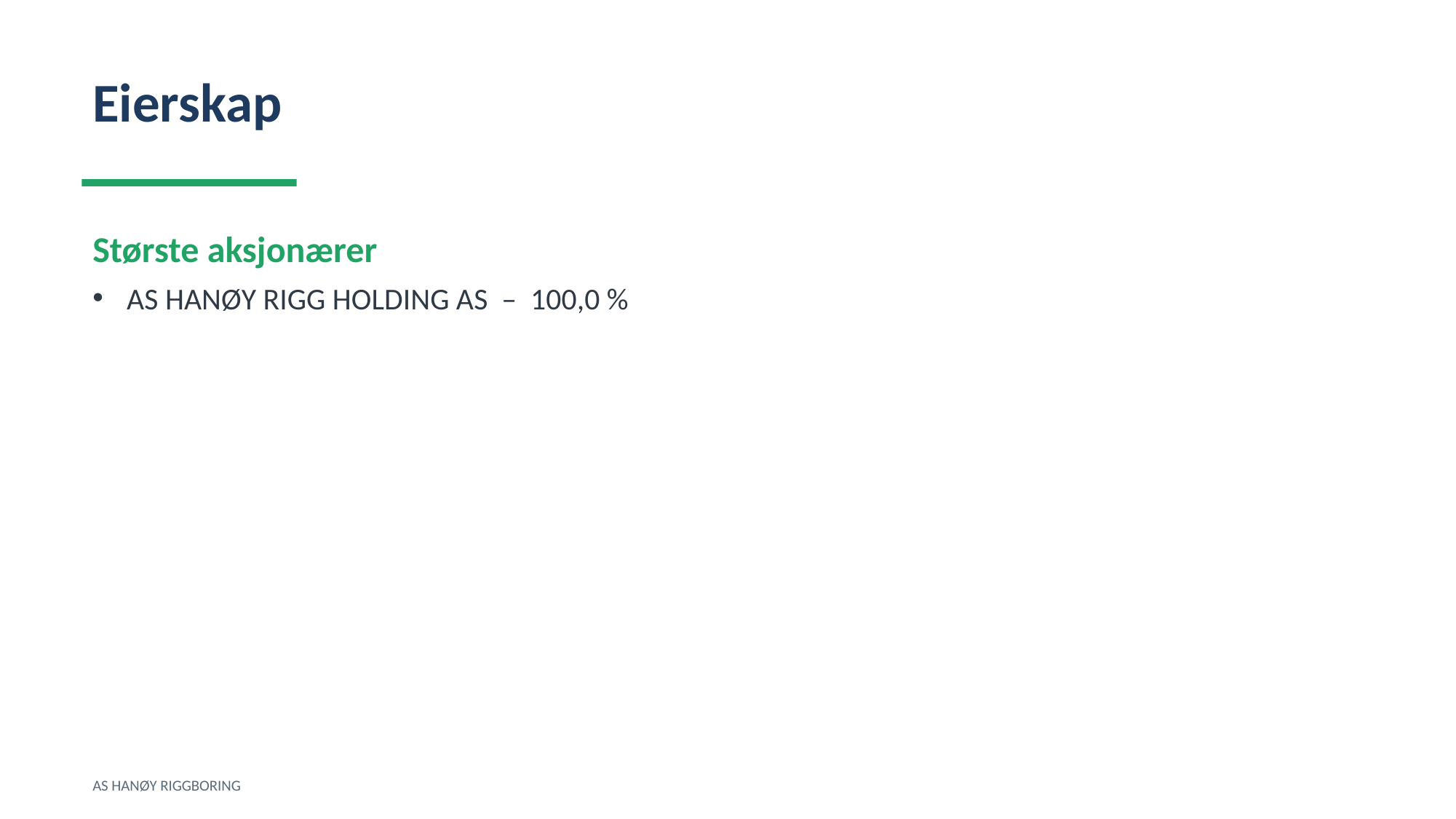

Eierskap

Største aksjonærer
AS HANØY RIGG HOLDING AS  –  100,0 %
AS HANØY RIGGBORING